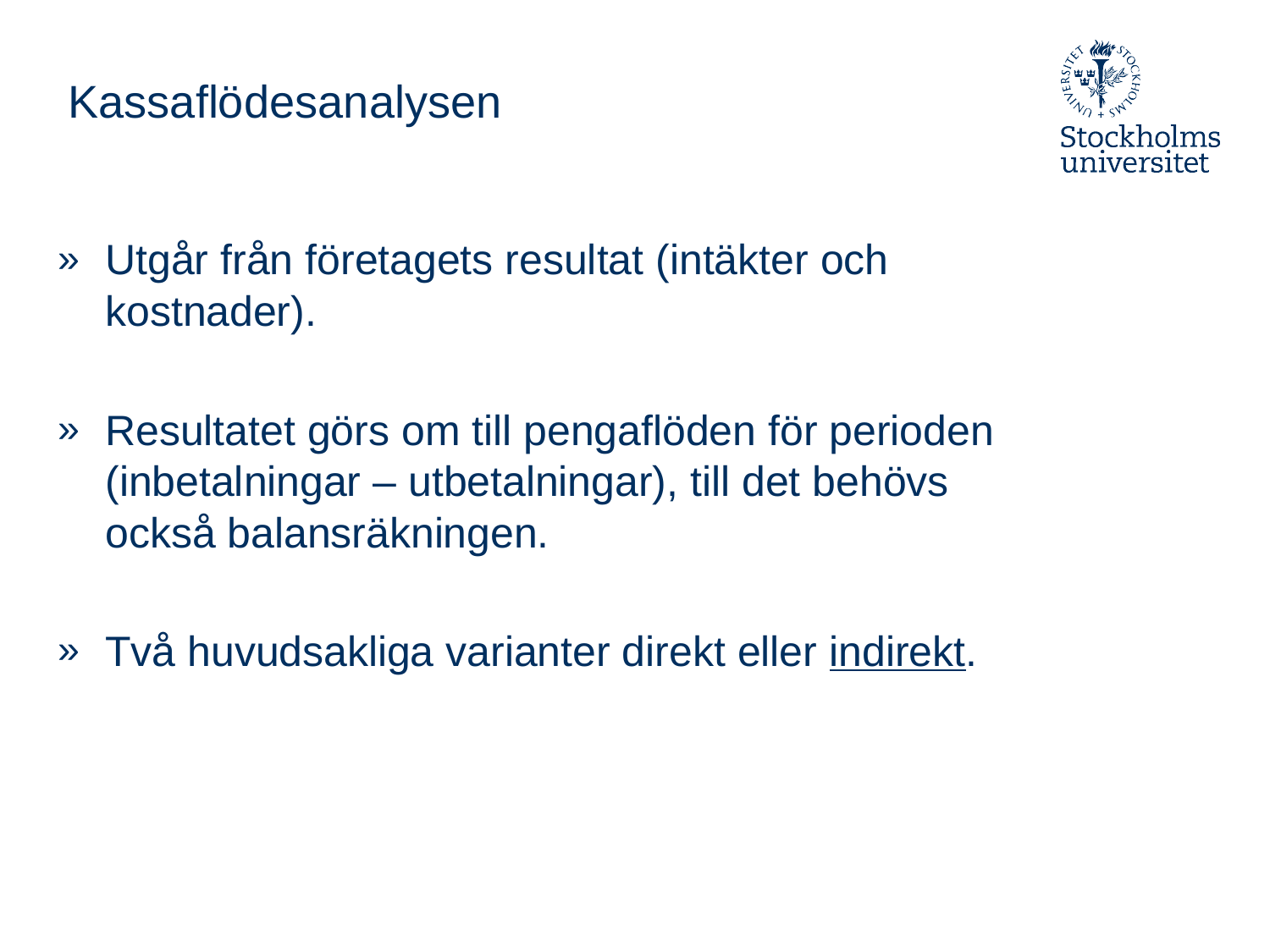

# Kassaflödesanalysen
Utgår från företagets resultat (intäkter och kostnader).

Resultatet görs om till pengaflöden för perioden (inbetalningar – utbetalningar), till det behövs också balansräkningen.

Två huvudsakliga varianter direkt eller indirekt.